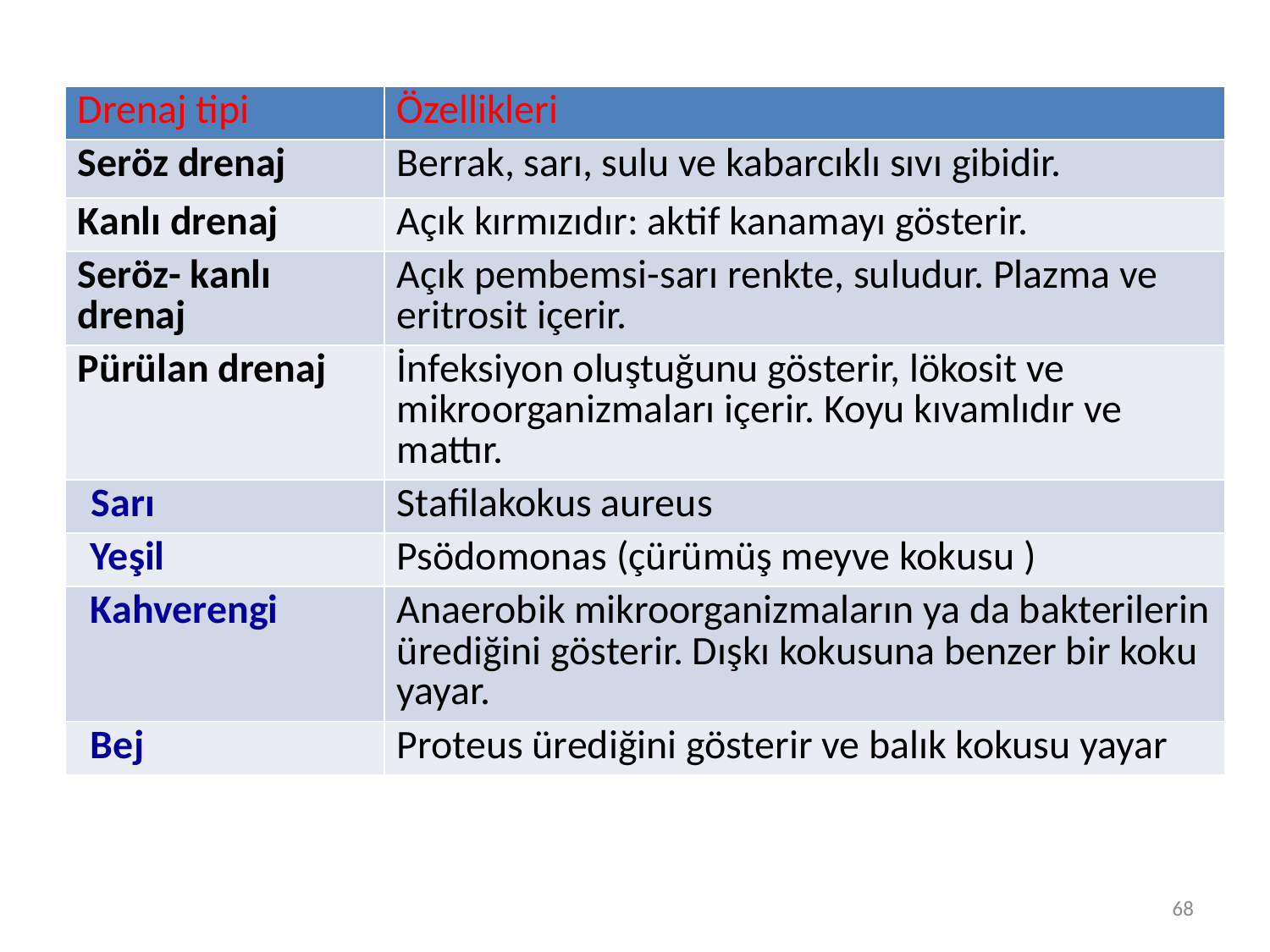

| Drenaj tipi | Özellikleri |
| --- | --- |
| Seröz drenaj | Berrak, sarı, sulu ve kabarcıklı sıvı gibidir. |
| Kanlı drenaj | Açık kırmızıdır: aktif kanamayı gösterir. |
| Seröz- kanlı drenaj | Açık pembemsi-sarı renkte, suludur. Plazma ve eritrosit içerir. |
| Pürülan drenaj | İnfeksiyon oluştuğunu gösterir, lökosit ve mikroorganizmaları içerir. Koyu kıvamlıdır ve mattır. |
| Sarı | Stafilakokus aureus |
| Yeşil | Psödomonas (çürümüş meyve kokusu ) |
| Kahverengi | Anaerobik mikroorganizmaların ya da bakterilerin ürediğini gösterir. Dışkı kokusuna benzer bir koku yayar. |
| Bej | Proteus ürediğini gösterir ve balık kokusu yayar |
68